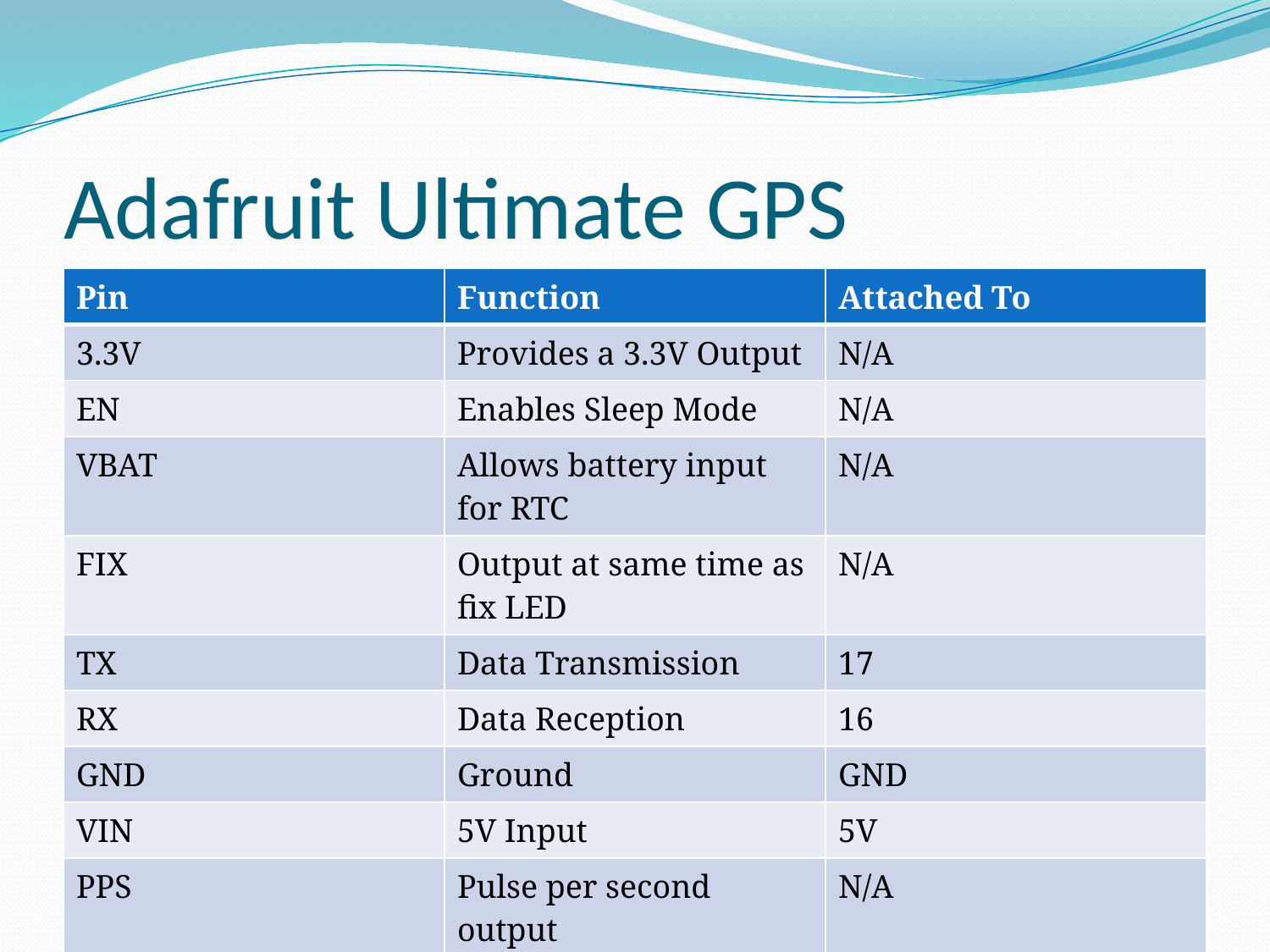

# Adafruit Ultimate GPS
| Pin | Function | Attached To |
| --- | --- | --- |
| 3.3V | Provides a 3.3V Output | N/A |
| EN | Enables Sleep Mode | N/A |
| VBAT | Allows battery input for RTC | N/A |
| FIX | Output at same time as fix LED | N/A |
| TX | Data Transmission | 17 |
| RX | Data Reception | 16 |
| GND | Ground | GND |
| VIN | 5V Input | 5V |
| PPS | Pulse per second output | N/A |